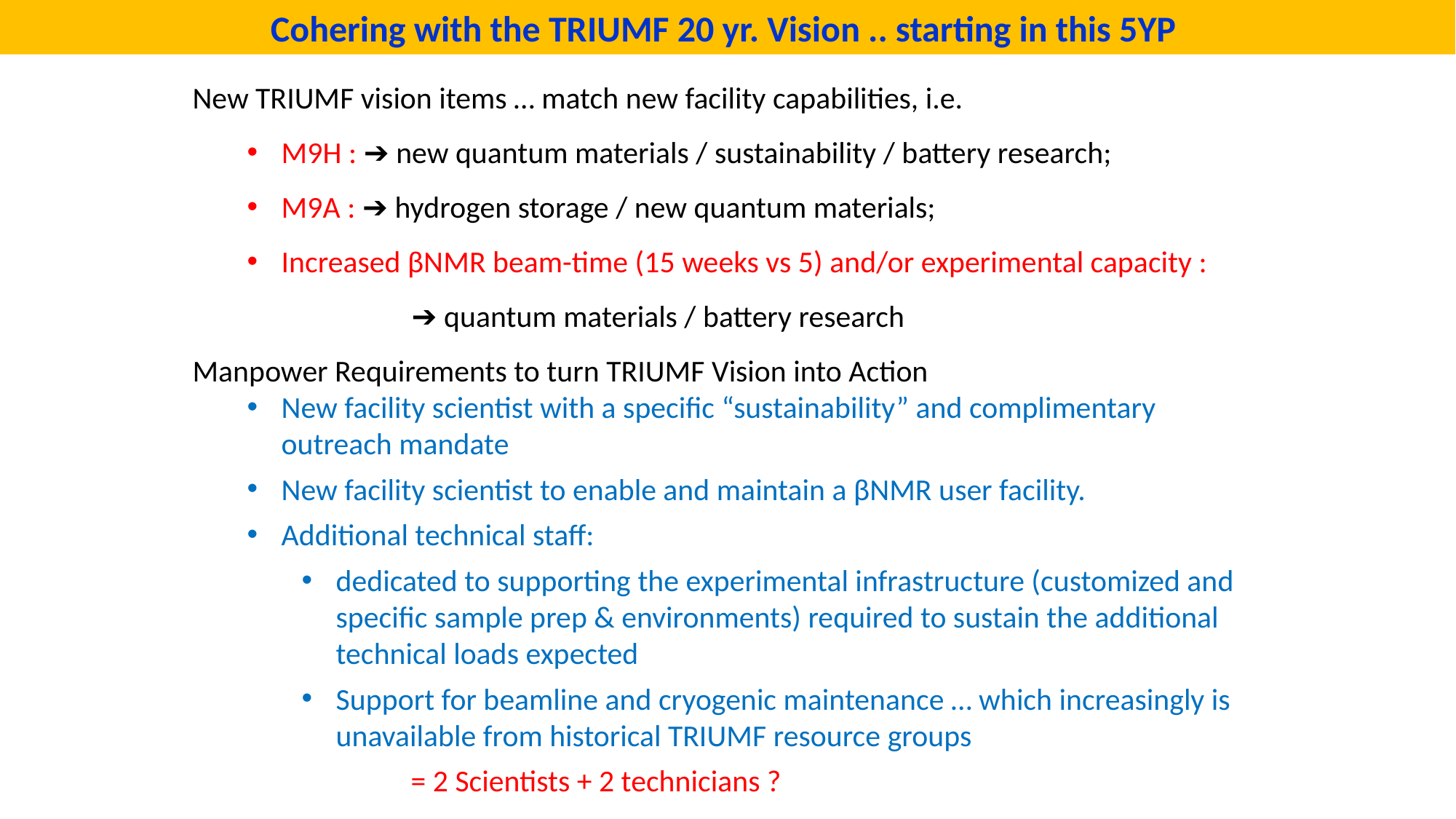

Cohering with the TRIUMF 20 yr. Vision .. starting in this 5YP
New TRIUMF vision items … match new facility capabilities, i.e.
M9H : ➔ new quantum materials / sustainability / battery research;
M9A : ➔ hydrogen storage / new quantum materials;
Increased βNMR beam-time (15 weeks vs 5) and/or experimental capacity :
	        ➔ quantum materials / battery research
Manpower Requirements to turn TRIUMF Vision into Action
New facility scientist with a specific “sustainability” and complimentary outreach mandate
New facility scientist to enable and maintain a βNMR user facility.
Additional technical staff:
dedicated to supporting the experimental infrastructure (customized and specific sample prep & environments) required to sustain the additional technical loads expected
Support for beamline and cryogenic maintenance … which increasingly is unavailable from historical TRIUMF resource groups
		= 2 Scientists + 2 technicians ?